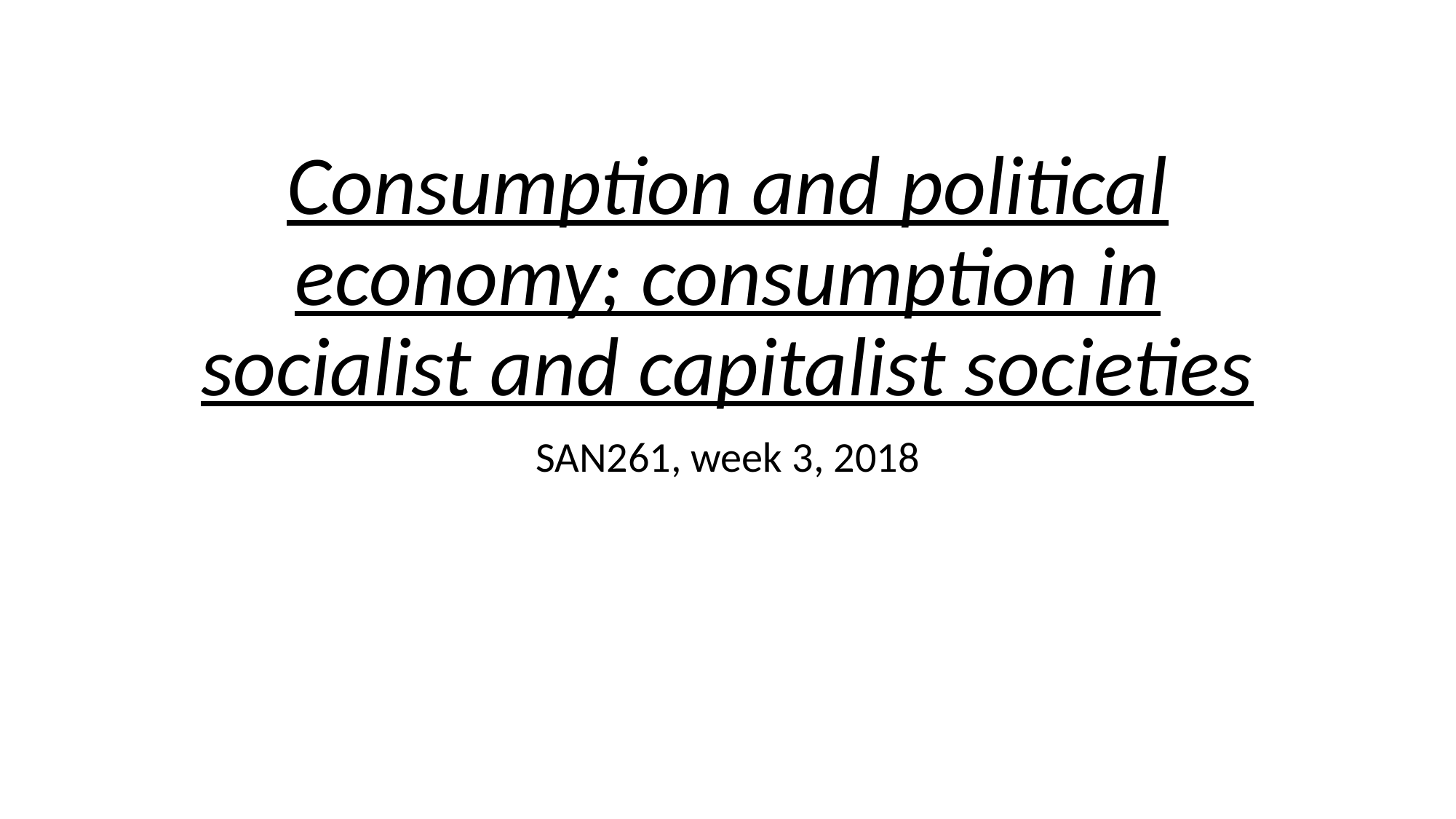

# Consumption and political economy; consumption in socialist and capitalist societies
SAN261, week 3, 2018